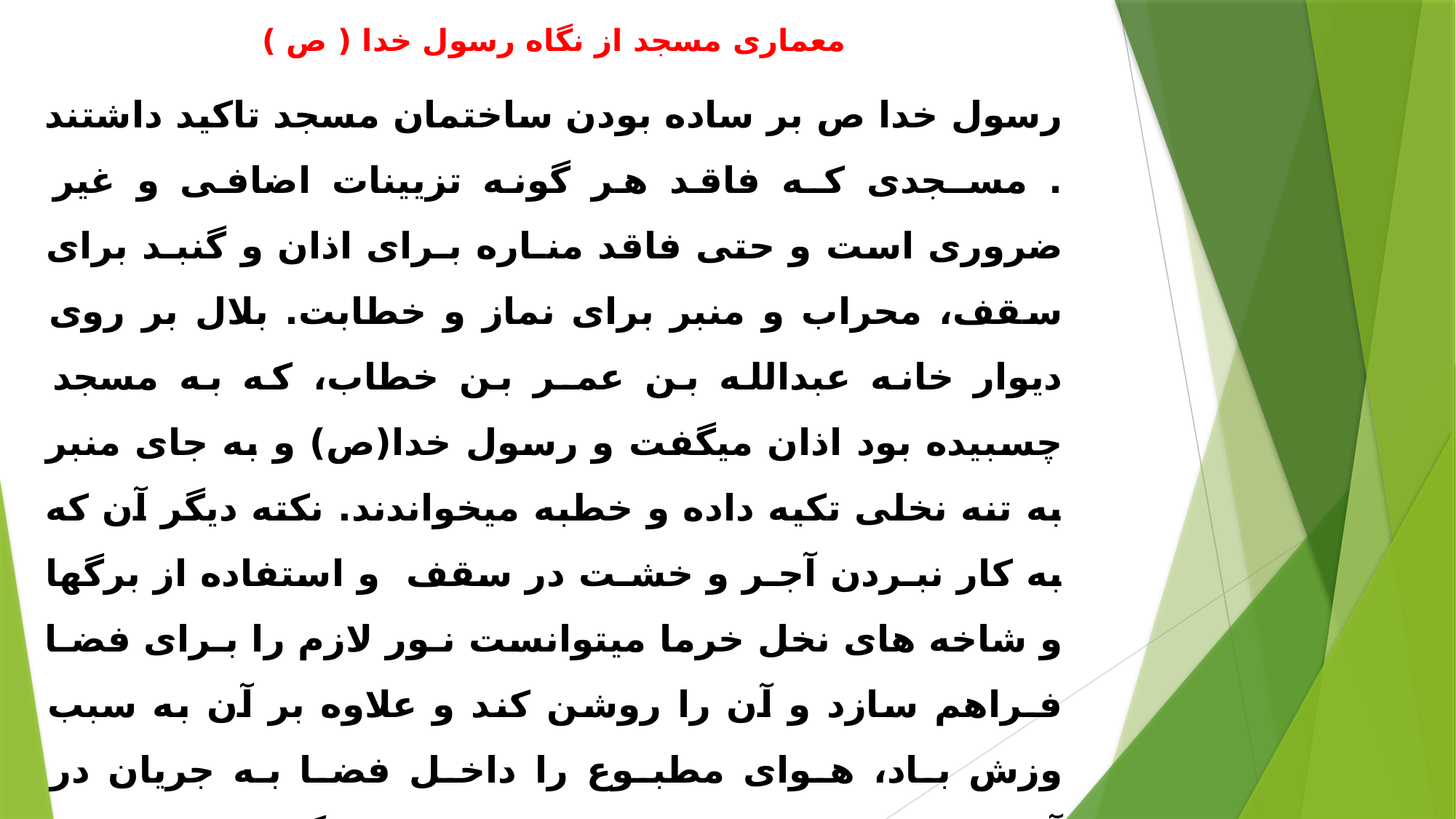

معماری مسجد از نگاه رسول خدا ( ص )
رسول خدا ص بر ساده بودن ساختمان مسجد تاکید داشتند . مسـجدی کـه فاقد هر گونه تزیینات اضافی و غیر ضروری است و حتی فاقد منـاره بـرای اذان و گنبـد برای سقف، محراب و منبر برای نماز و خطابت. بلال بر روی دیوار خانه عبدالله بن عمـر بن خطاب، که به مسجد چسبیده بود اذان میگفت و رسول خدا(ص) و به جای منبر به تنه نخلی تکیه داده و خطبه میخواندند. نکته دیگر آن که به کار نبـردن آجـر و خشـت در سقف  و استفاده از برگها و شاخه های نخل خرما میتوانست نـور لازم را بـرای فضـا فـراهم سازد و آن را روشن کند و علاوه بر آن به سبب وزش بـاد، هـوای مطبـوع را داخـل فضـا بـه جریان در آورد و باعث خنکی محل اقامه نماز گردد. برای بـر افراشـتن سـقف، حـدود یـازده ستون از تنه نخل برپا شد (سمهودی ص 440-450)